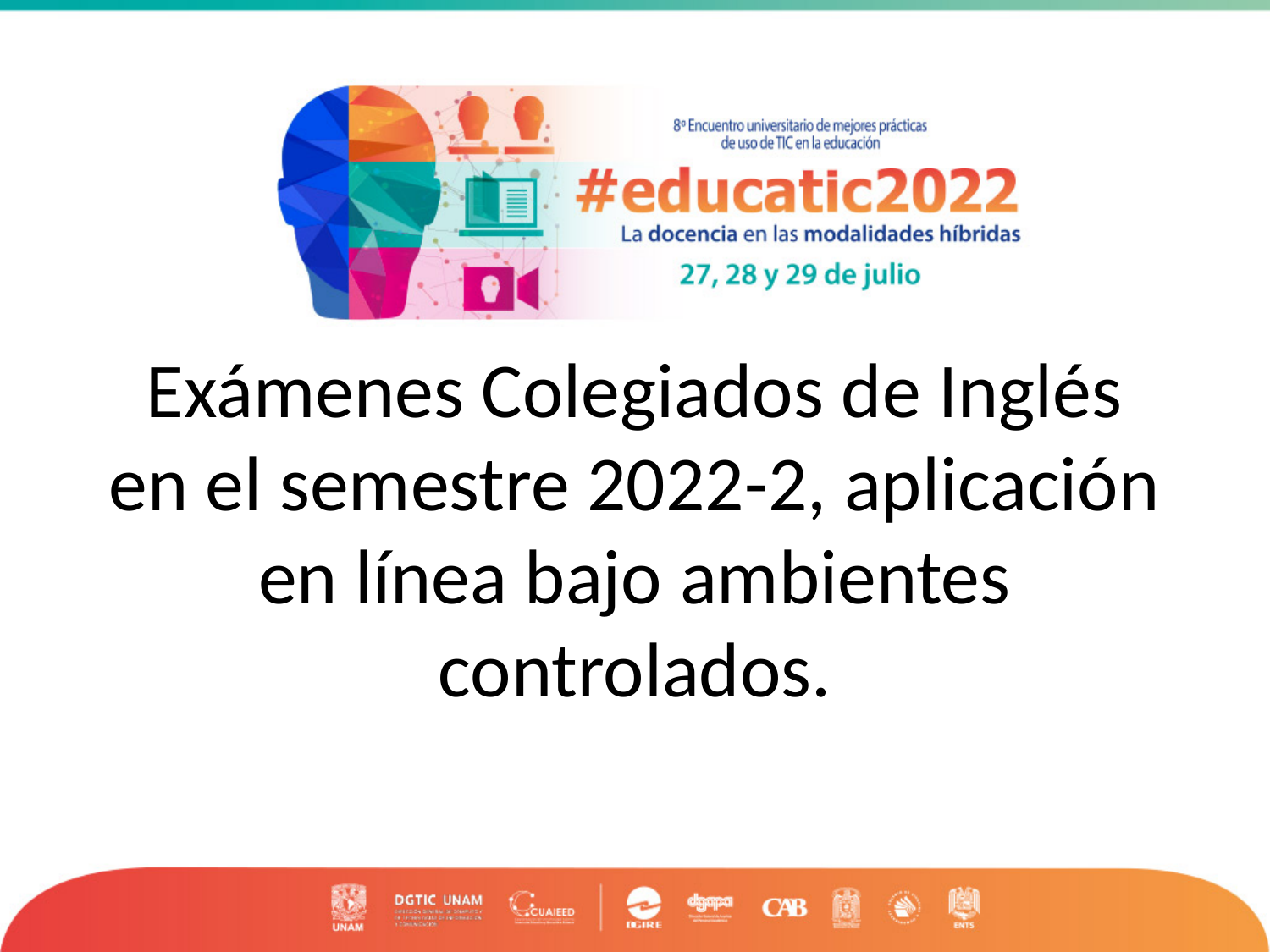

# Exámenes Colegiados de Inglés en el semestre 2022-2, aplicación en línea bajo ambientes controlados.